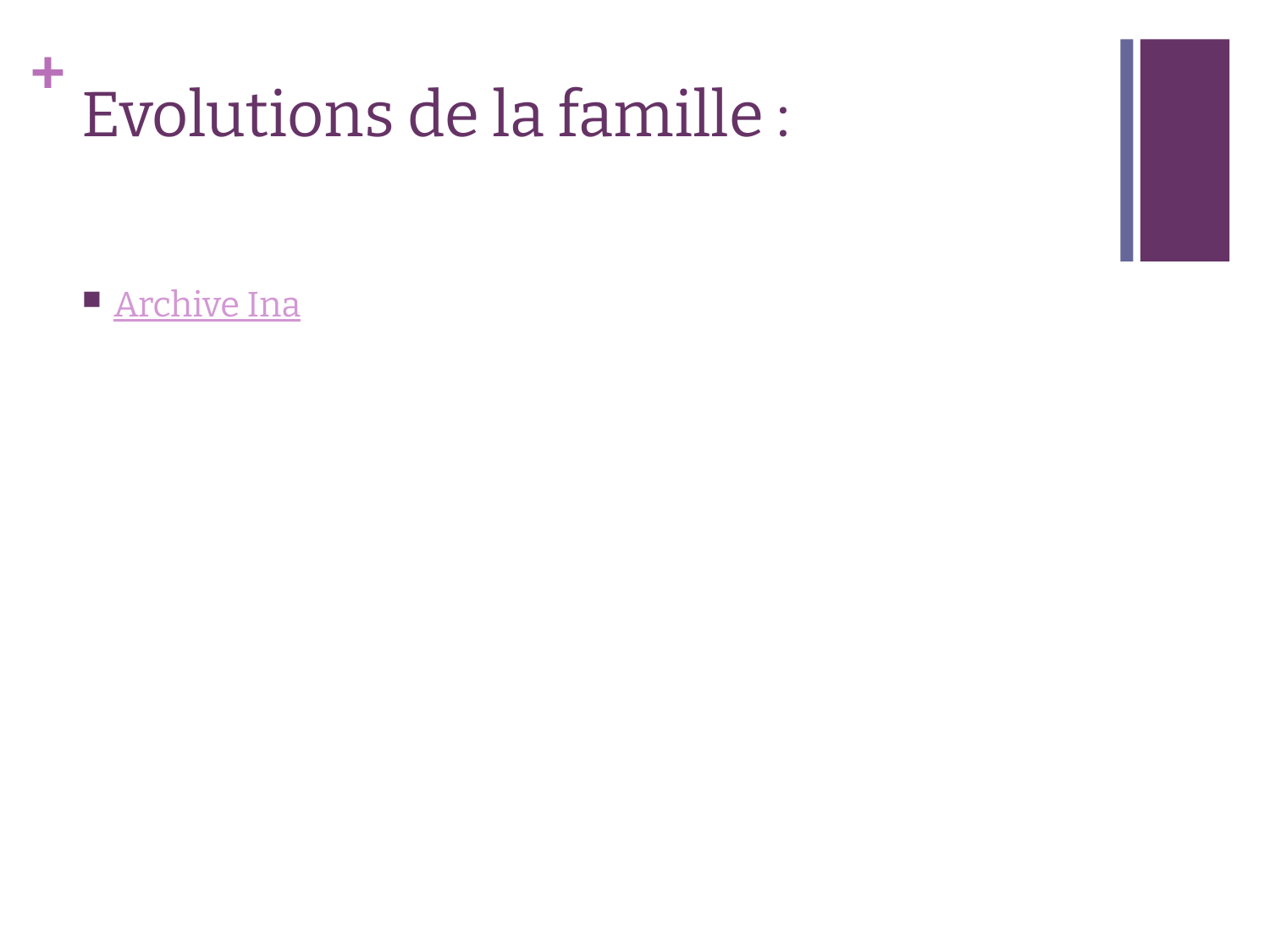

# Evolutions de la famille :
Archive Ina